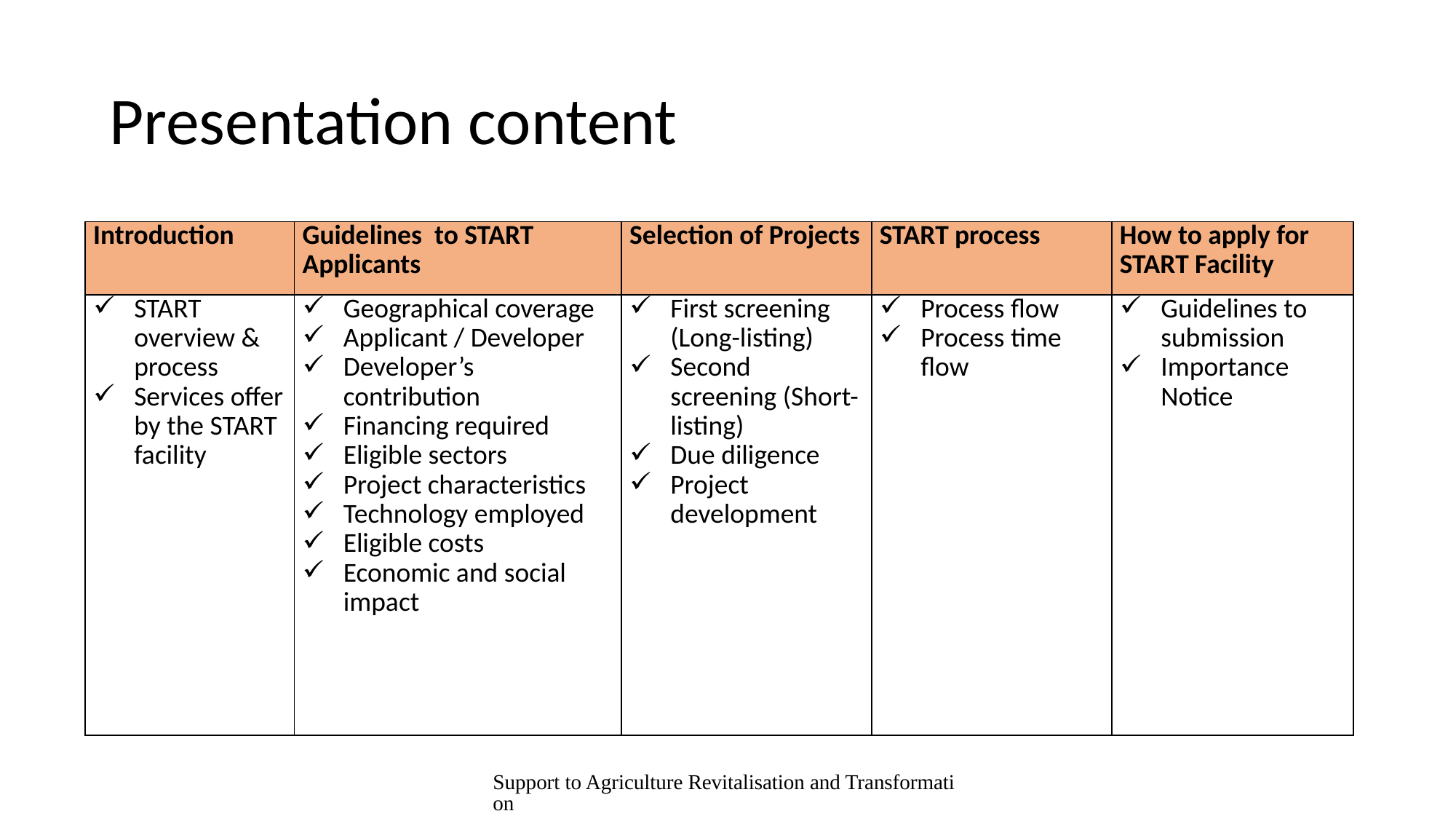

# Presentation content
| Introduction | Guidelines to START Applicants | Selection of Projects | START process | How to apply for START Facility |
| --- | --- | --- | --- | --- |
| START overview & process Services offer by the START facility | Geographical coverage Applicant / Developer Developer’s contribution Financing required Eligible sectors Project characteristics Technology employed Eligible costs Economic and social impact | First screening (Long-listing) Second screening (Short-listing) Due diligence Project development | Process flow Process time flow | Guidelines to submission Importance Notice |
Support to Agriculture Revitalisation and Transformation